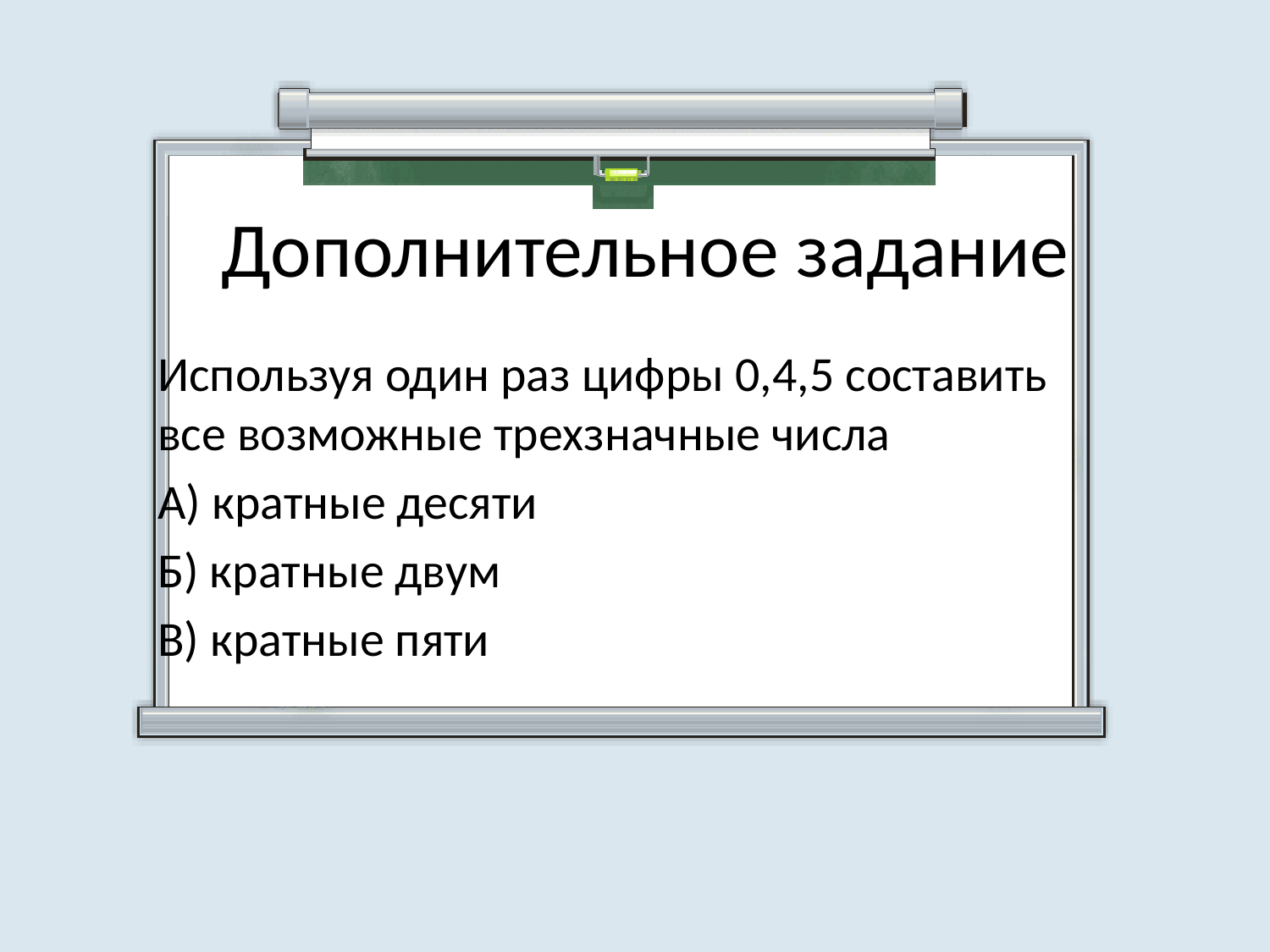

# Дополнительное задание
Используя один раз цифры 0,4,5 составить все возможные трехзначные числа
А) кратные десяти
Б) кратные двум
В) кратные пяти